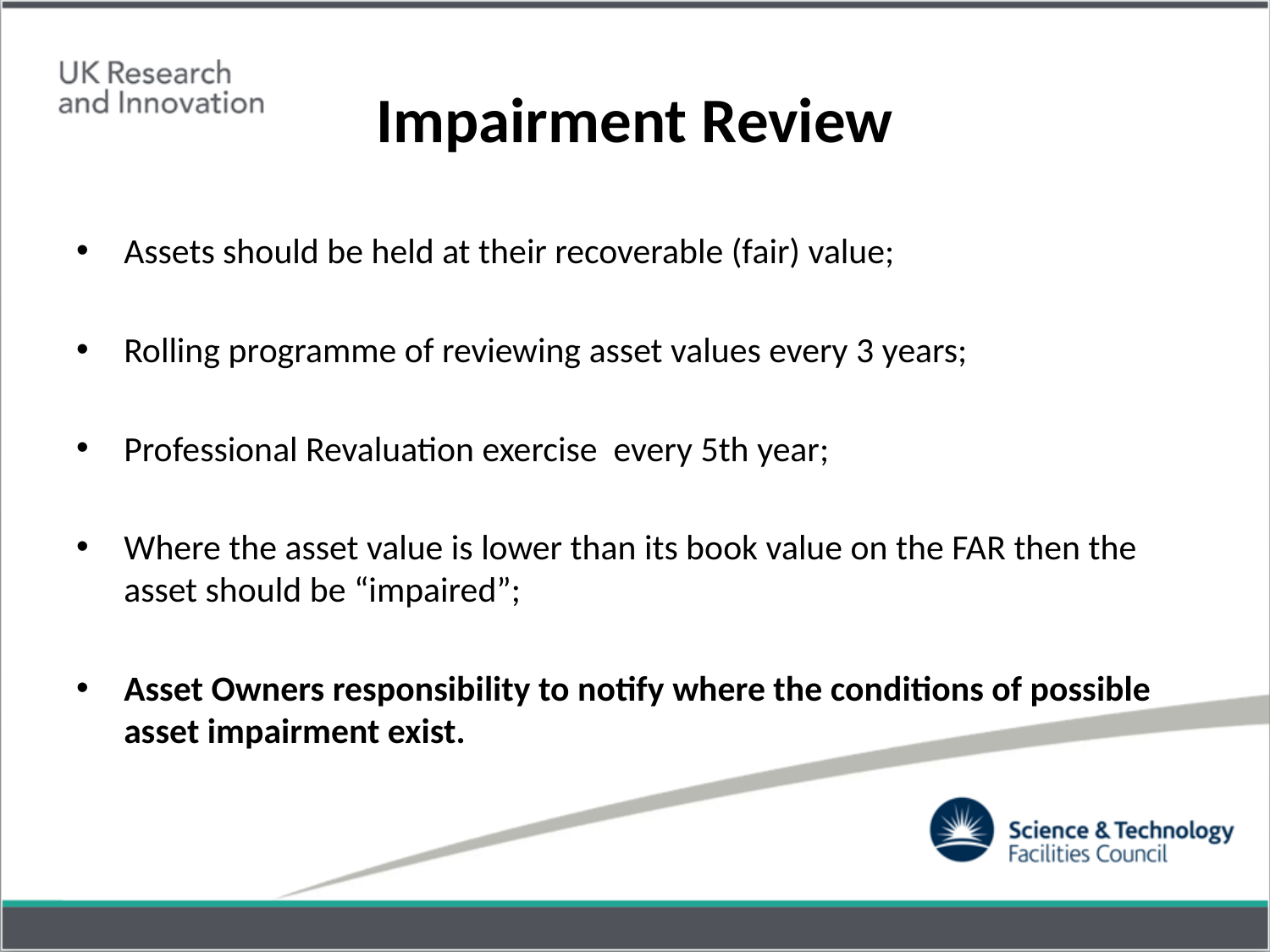

# Impairment Review
Assets should be held at their recoverable (fair) value;

Rolling programme of reviewing asset values every 3 years;

Professional Revaluation exercise  every 5th year;

Where the asset value is lower than its book value on the FAR then the asset should be “impaired”;

Asset Owners responsibility to notify where the conditions of possible asset impairment exist.